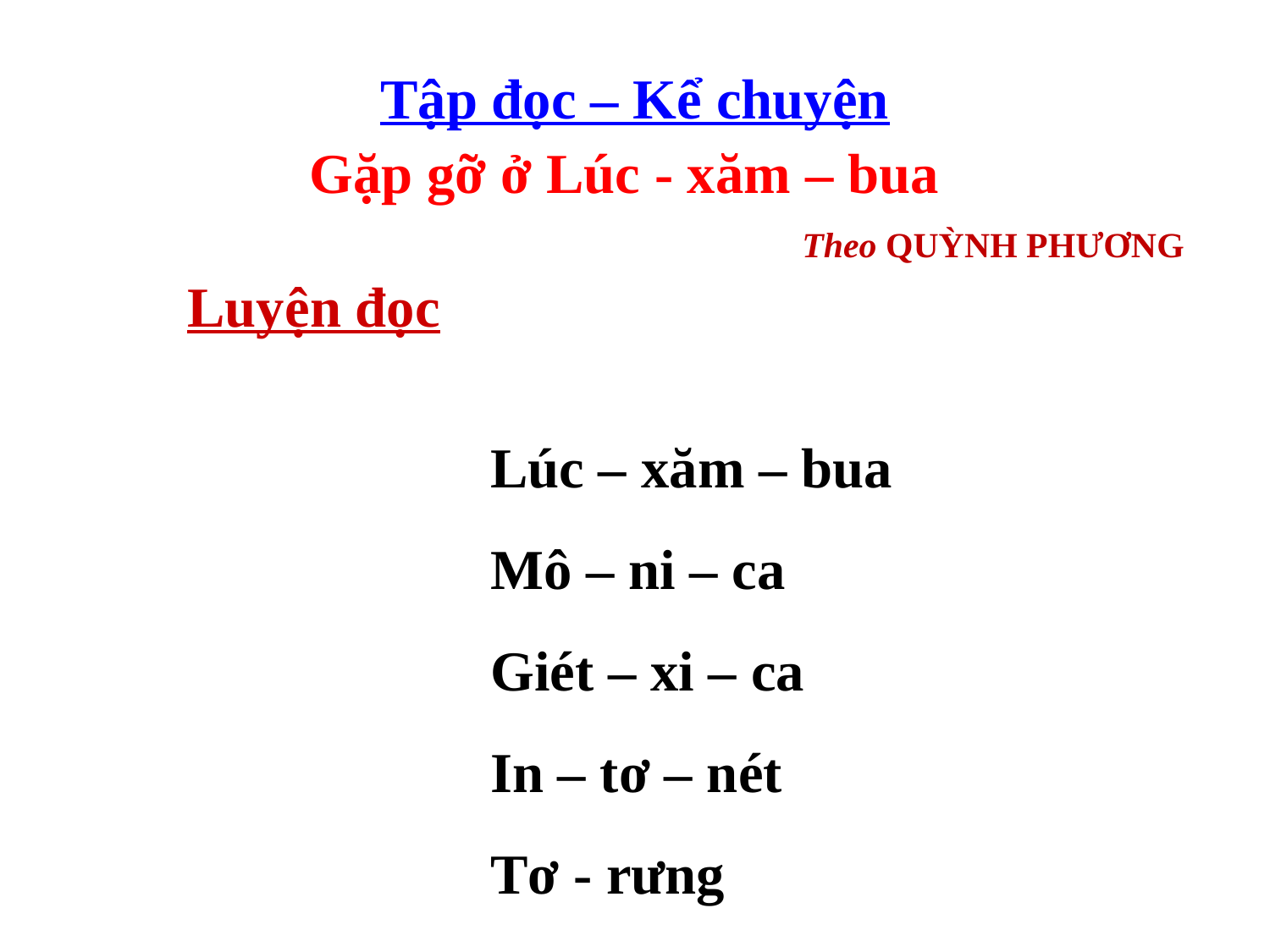

Tập đọc – Kể chuyện
Gặp gỡ ở Lúc - xăm – bua
                                                                                   Theo QUỲNH PHƯƠNG
Luyện đọc
Lúc – xăm – bua
Mô – ni – ca
Giét – xi – ca
In – tơ – nét
Tơ - rưng